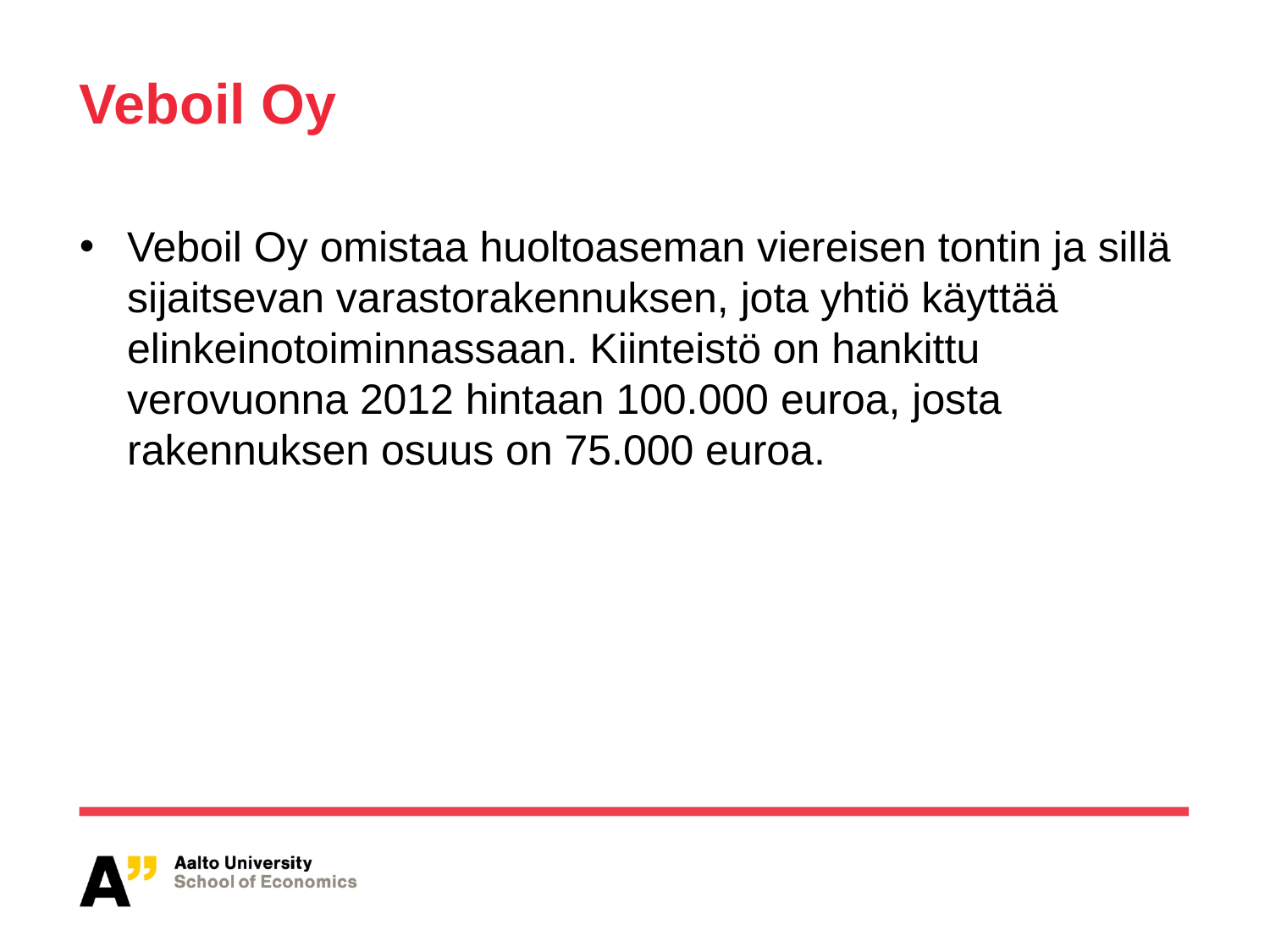

# Veboil Oy
Veboil Oy omistaa huoltoaseman viereisen tontin ja sillä sijaitsevan varastorakennuksen, jota yhtiö käyttää elinkeinotoiminnassaan. Kiinteistö on hankittu verovuonna 2012 hintaan 100.000 euroa, josta rakennuksen osuus on 75.000 euroa.